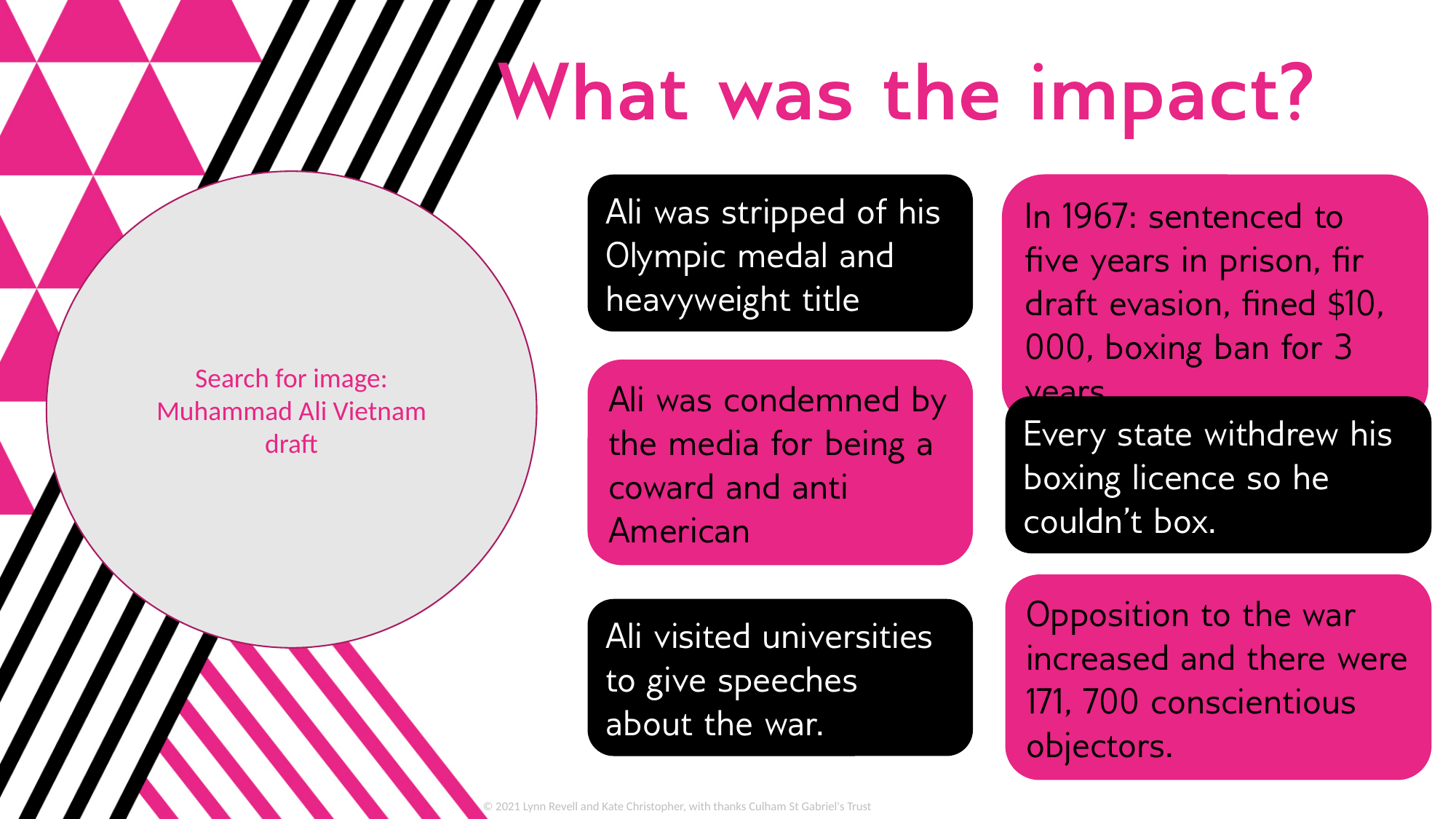

What was the impact?
Search for image:
Muhammad Ali Vietnam draft
In 1967: sentenced to five years in prison, fir draft evasion, fined $10, 000, boxing ban for 3 years
Ali was stripped of his Olympic medal and heavyweight title
Ali was condemned by the media for being a coward and anti American
Every state withdrew his boxing licence so he couldn’t box.
Opposition to the war increased and there were 171, 700 conscientious objectors.
Ali visited universities to give speeches about the war.